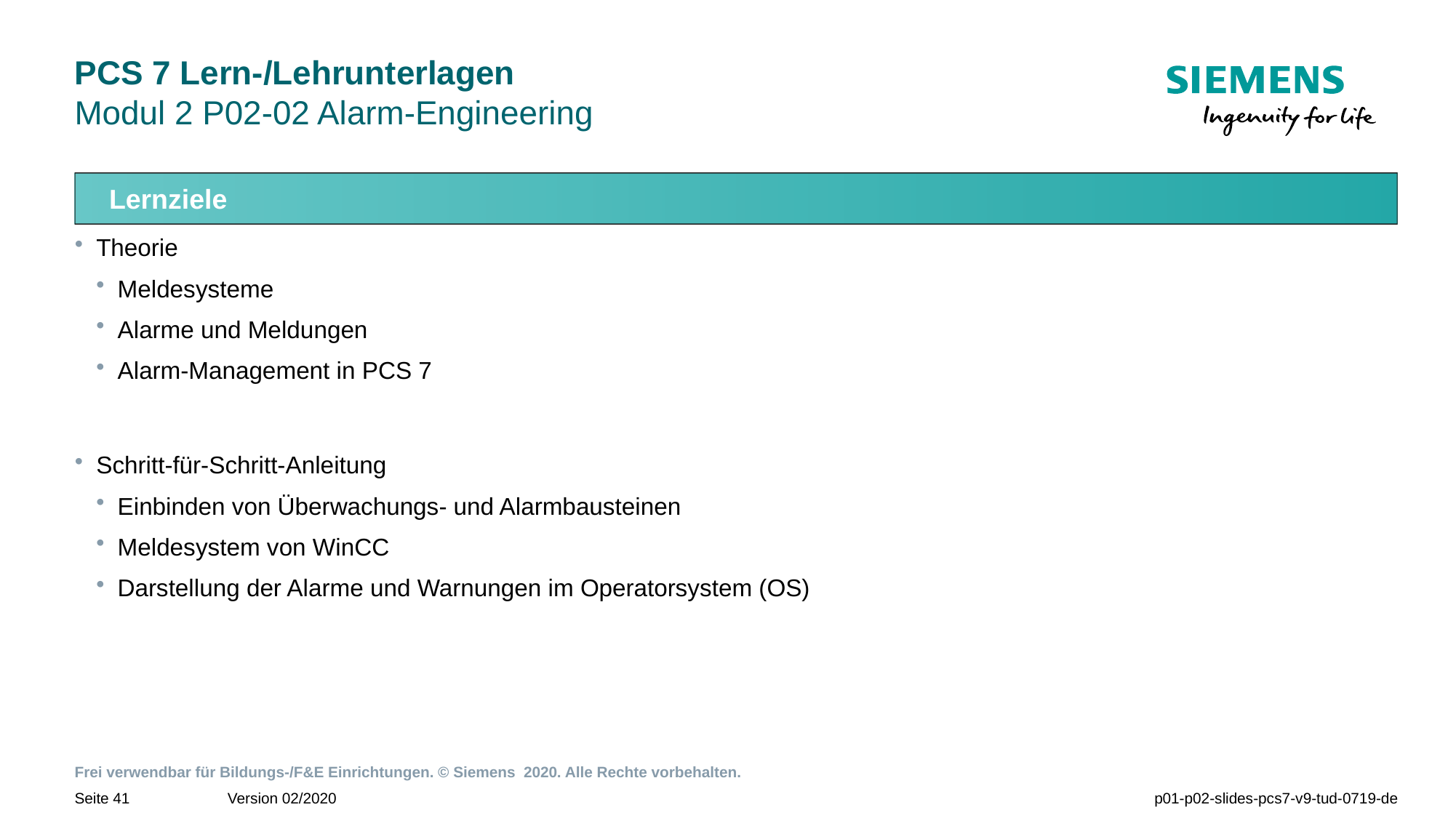

# PCS 7 Lern-/Lehrunterlagen Modul 2 P02-02 Alarm-Engineering
Lernziele
Theorie
Meldesysteme
Alarme und Meldungen
Alarm-Management in PCS 7

Schritt-für-Schritt-Anleitung
Einbinden von Überwachungs- und Alarmbausteinen
Meldesystem von WinCC
Darstellung der Alarme und Warnungen im Operatorsystem (OS)